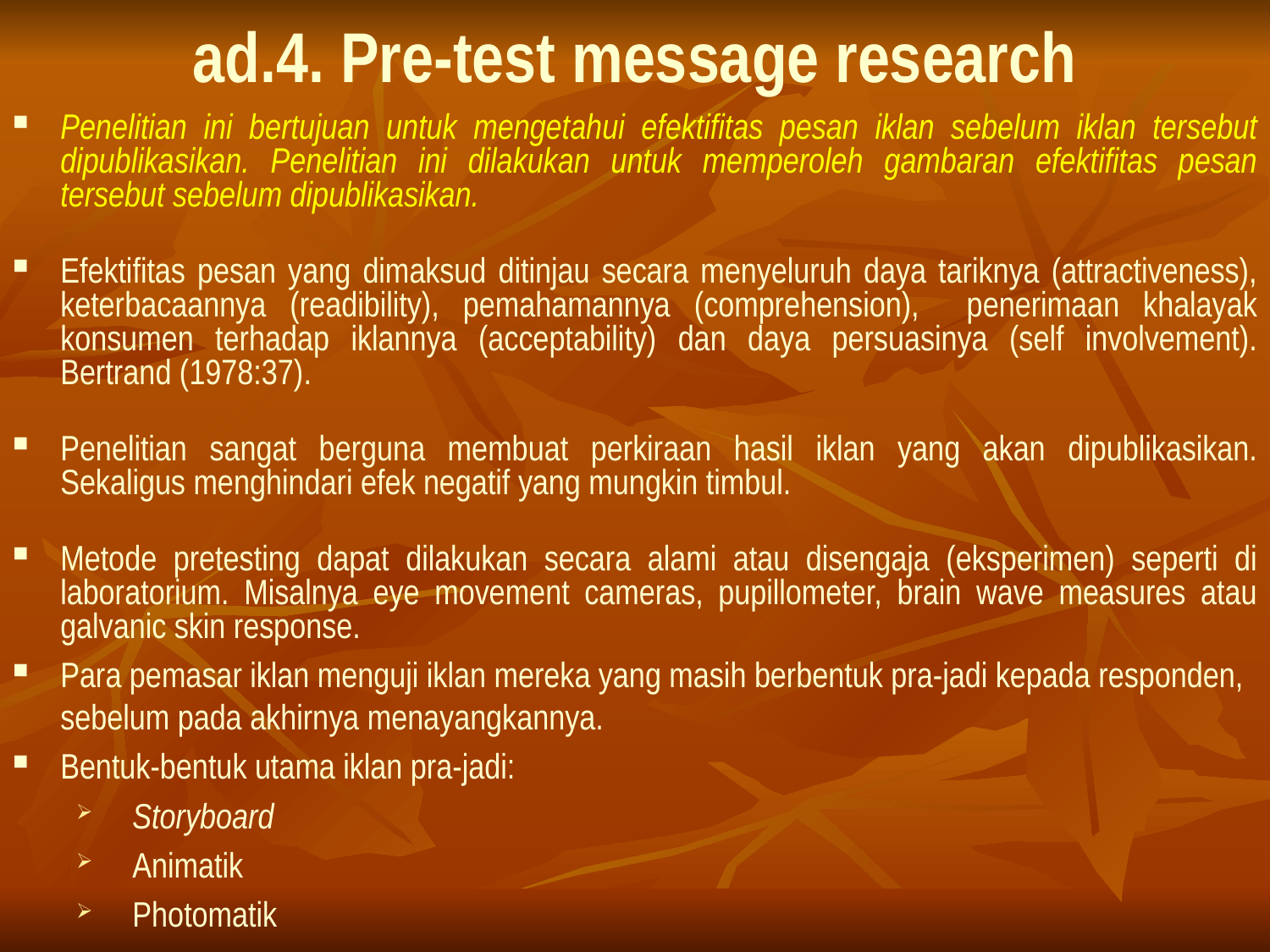

# ad.4. Pre-test message research
Penelitian ini bertujuan untuk mengetahui efektifitas pesan iklan sebelum iklan tersebut dipublikasikan. Penelitian ini dilakukan untuk memperoleh gambaran efektifitas pesan tersebut sebelum dipublikasikan.
Efektifitas pesan yang dimaksud ditinjau secara menyeluruh daya tariknya (attractiveness), keterbacaannya (readibility), pemahamannya (comprehension),  penerimaan khalayak konsumen terhadap iklannya (acceptability) dan daya persuasinya (self involvement). Bertrand (1978:37).
Penelitian sangat berguna membuat perkiraan hasil iklan yang akan dipublikasikan. Sekaligus menghindari efek negatif yang mungkin timbul.
Metode pretesting dapat dilakukan secara alami atau disengaja (eksperimen) seperti di laboratorium. Misalnya eye movement cameras, pupillometer, brain wave measures atau galvanic skin response.
Para pemasar iklan menguji iklan mereka yang masih berbentuk pra-jadi kepada responden, sebelum pada akhirnya menayangkannya.
Bentuk-bentuk utama iklan pra-jadi:
Storyboard
Animatik
Photomatik